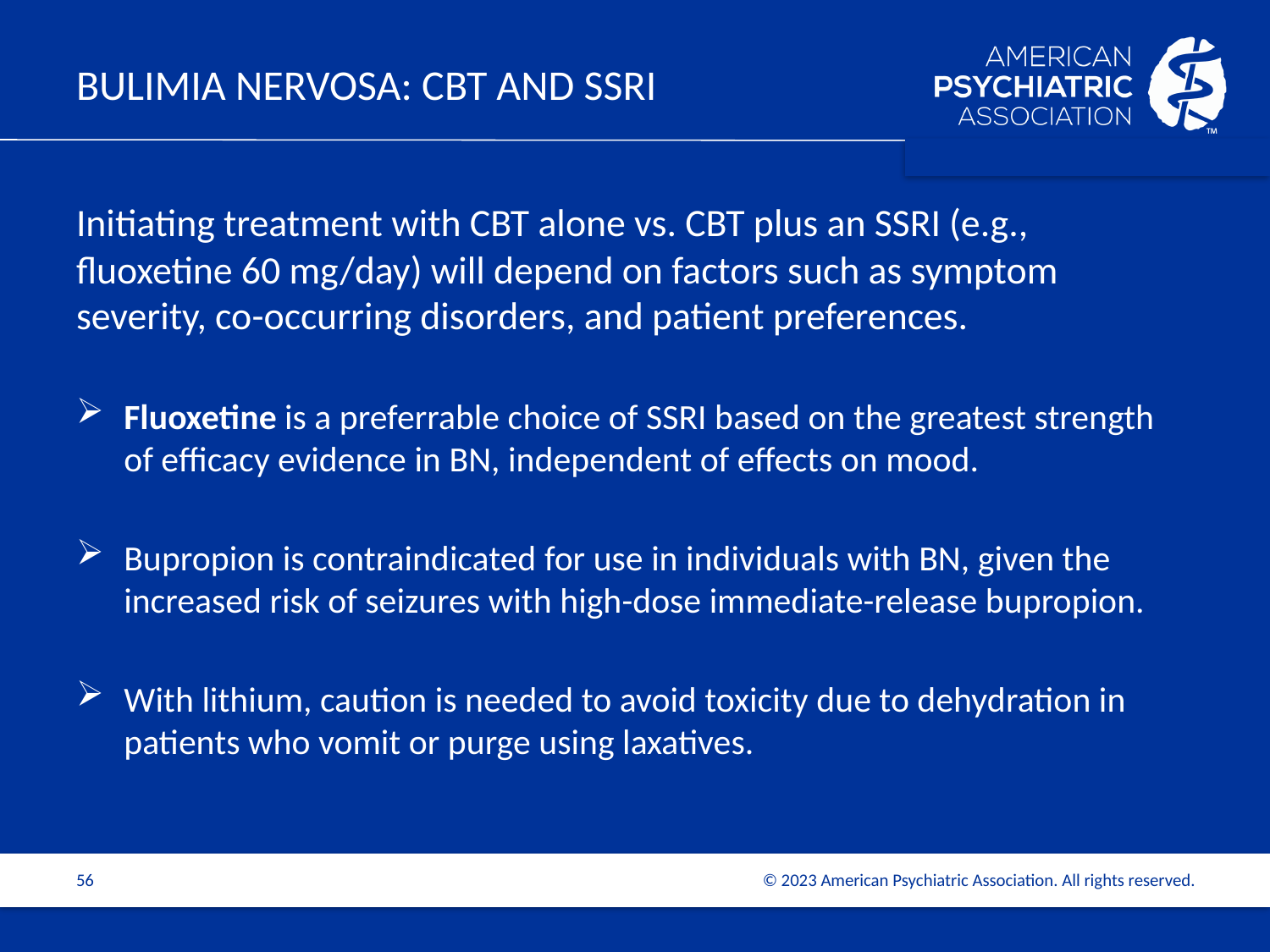

# BULIMIA NERVOSA: CBT and SSRI
Initiating treatment with CBT alone vs. CBT plus an SSRI (e.g., fluoxetine 60 mg/day) will depend on factors such as symptom severity, co-occurring disorders, and patient preferences.

Fluoxetine is a preferrable choice of SSRI based on the greatest strength of efficacy evidence in BN, independent of effects on mood.

Bupropion is contraindicated for use in individuals with BN, given the increased risk of seizures with high-dose immediate-release bupropion.

With lithium, caution is needed to avoid toxicity due to dehydration in patients who vomit or purge using laxatives.